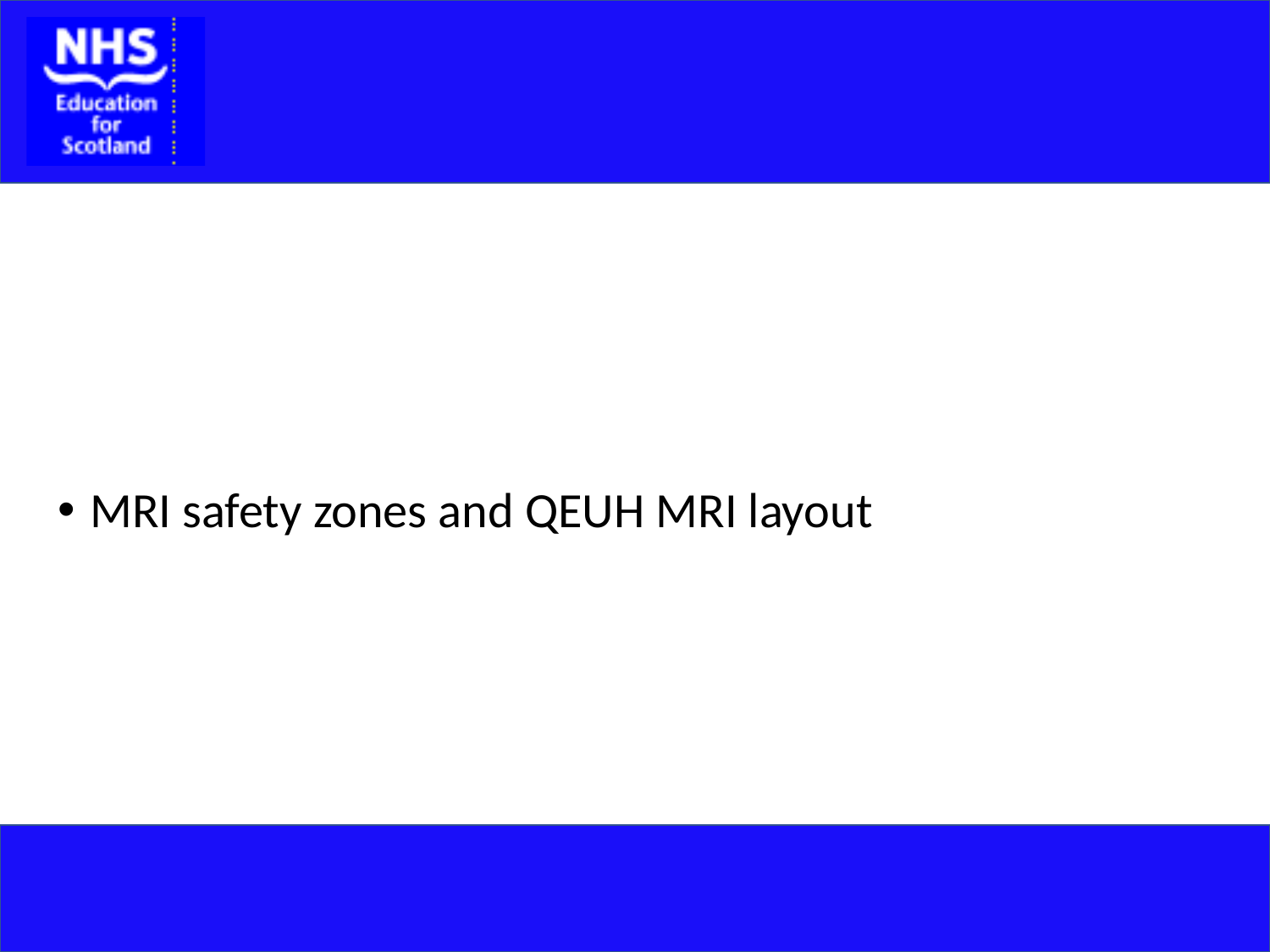

#

MRI safety zones and QEUH MRI layout